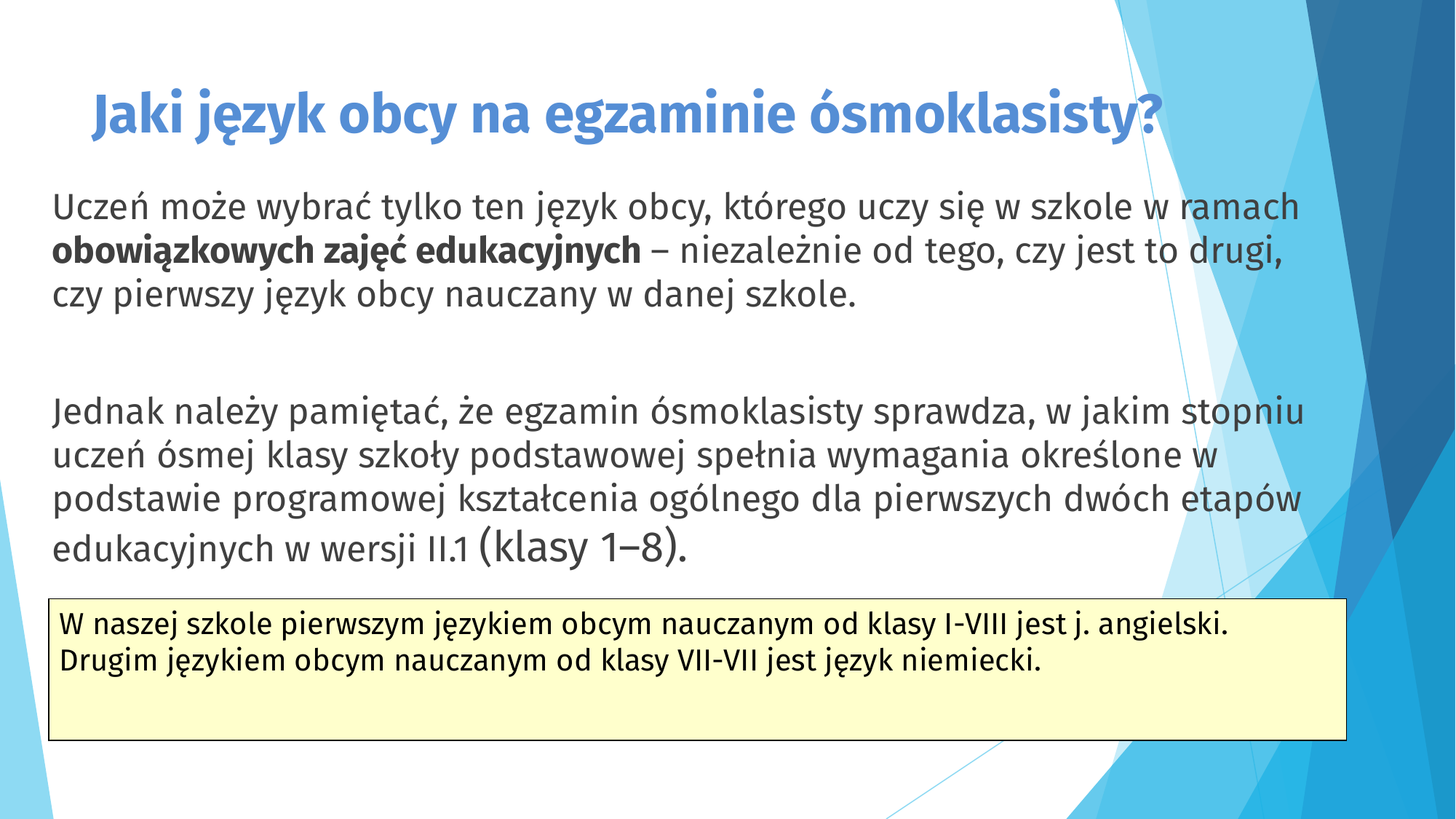

# Jaki język obcy na egzaminie ósmoklasisty?
	Uczeń może wybrać tylko ten język obcy, którego uczy się w szkole w ramach obowiązkowych zajęć edukacyjnych – niezależnie od tego, czy jest to drugi, czy pierwszy język obcy nauczany w danej szkole.

	Jednak należy pamiętać, że egzamin ósmoklasisty sprawdza, w jakim stopniu uczeń ósmej klasy szkoły podstawowej spełnia wymagania określone w podstawie programowej kształcenia ogólnego dla pierwszych dwóch etapów edukacyjnych w wersji II.1 (klasy 1–8).

W naszej szkole pierwszym językiem obcym nauczanym od klasy I-VIII jest j. angielski.
Drugim językiem obcym nauczanym od klasy VII-VII jest język niemiecki.